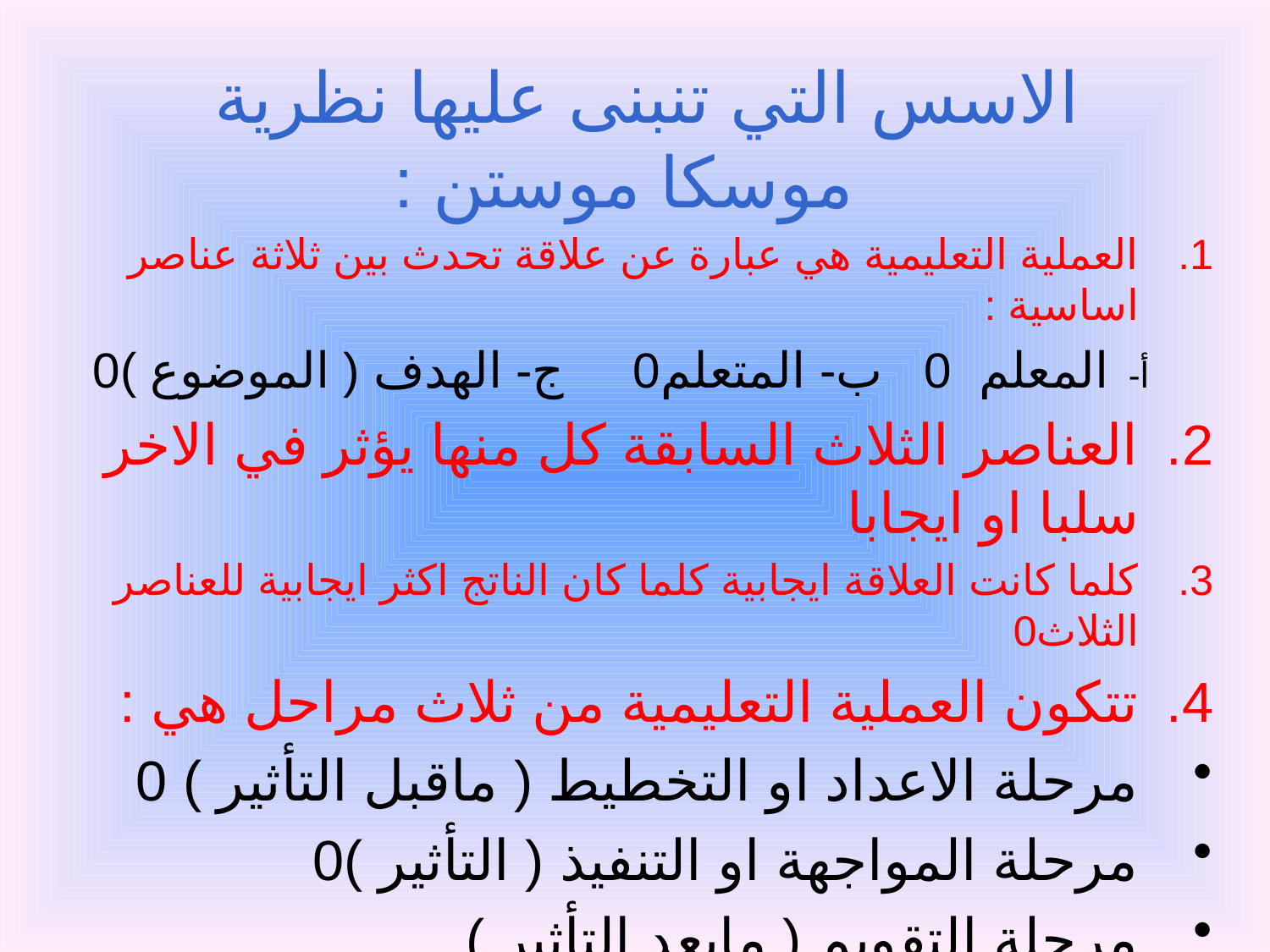

الاسس التي تنبنى عليها نظرية موسكا موستن :

العملية التعليمية هي عبارة عن علاقة تحدث بين ثلاثة عناصر اساسية :
أ-  المعلم  0   ب- المتعلم0     ج- الهدف ( الموضوع )0
العناصر الثلاث السابقة كل منها يؤثر في الاخر سلبا او ايجابا
كلما كانت العلاقة ايجابية كلما كان الناتج اكثر ايجابية للعناصر الثلاث0
تتكون العملية التعليمية من ثلاث مراحل هي :
مرحلة الاعداد او التخطيط ( ماقبل التأثير ) 0
مرحلة المواجهة او التنفيذ ( التأثير )0
مرحلة التقويم ( مابعد التأثير )